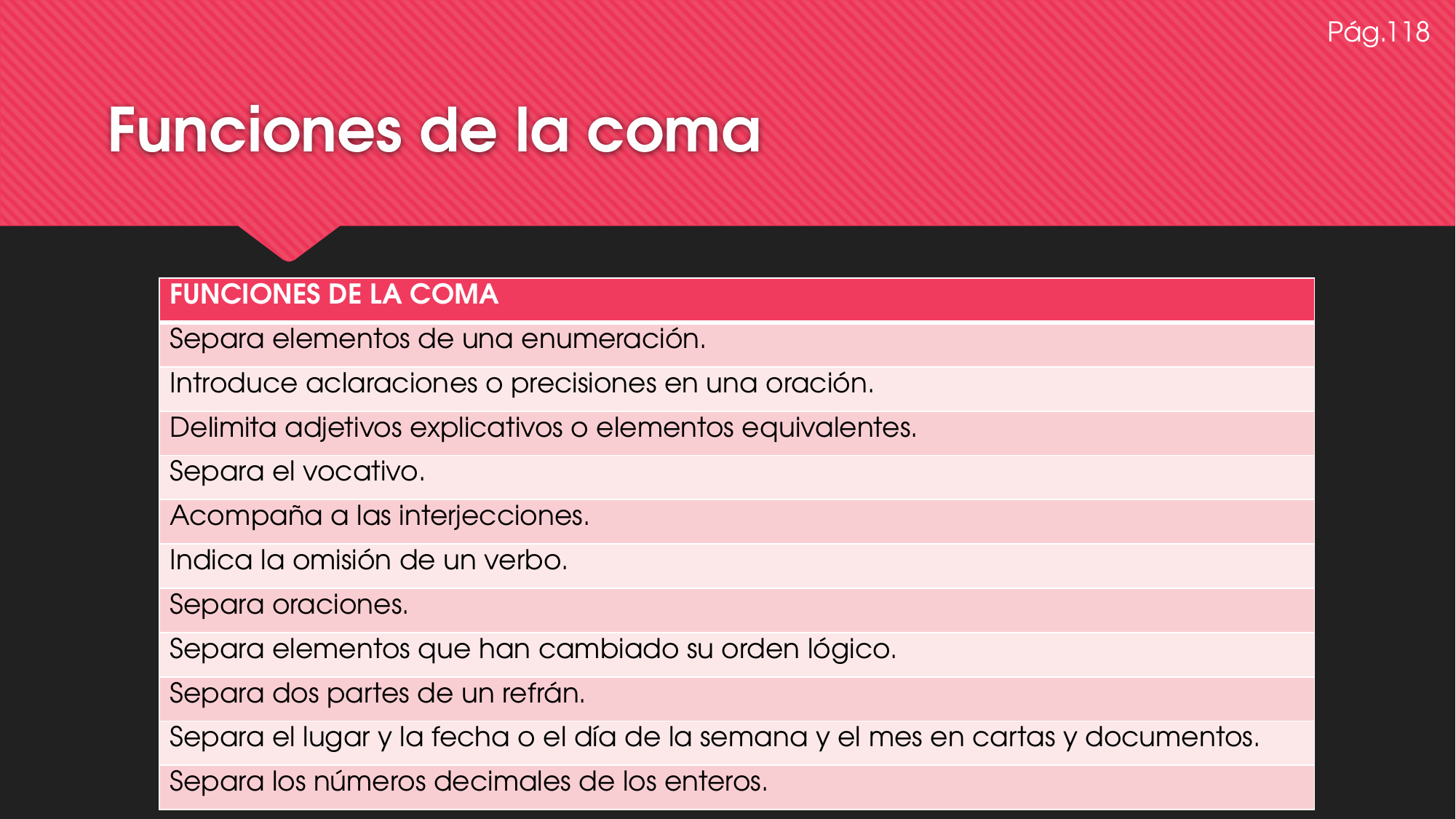

Pág.118
# Funciones de la coma
| FUNCIONES DE LA COMA |
| --- |
| Separa elementos de una enumeración. |
| Introduce aclaraciones o precisiones en una oración. |
| Delimita adjetivos explicativos o elementos equivalentes. |
| Separa el vocativo. |
| Acompaña a las interjecciones. |
| Indica la omisión de un verbo. |
| Separa oraciones. |
| Separa elementos que han cambiado su orden lógico. |
| Separa dos partes de un refrán. |
| Separa el lugar y la fecha o el día de la semana y el mes en cartas y documentos. |
| Separa los números decimales de los enteros. |